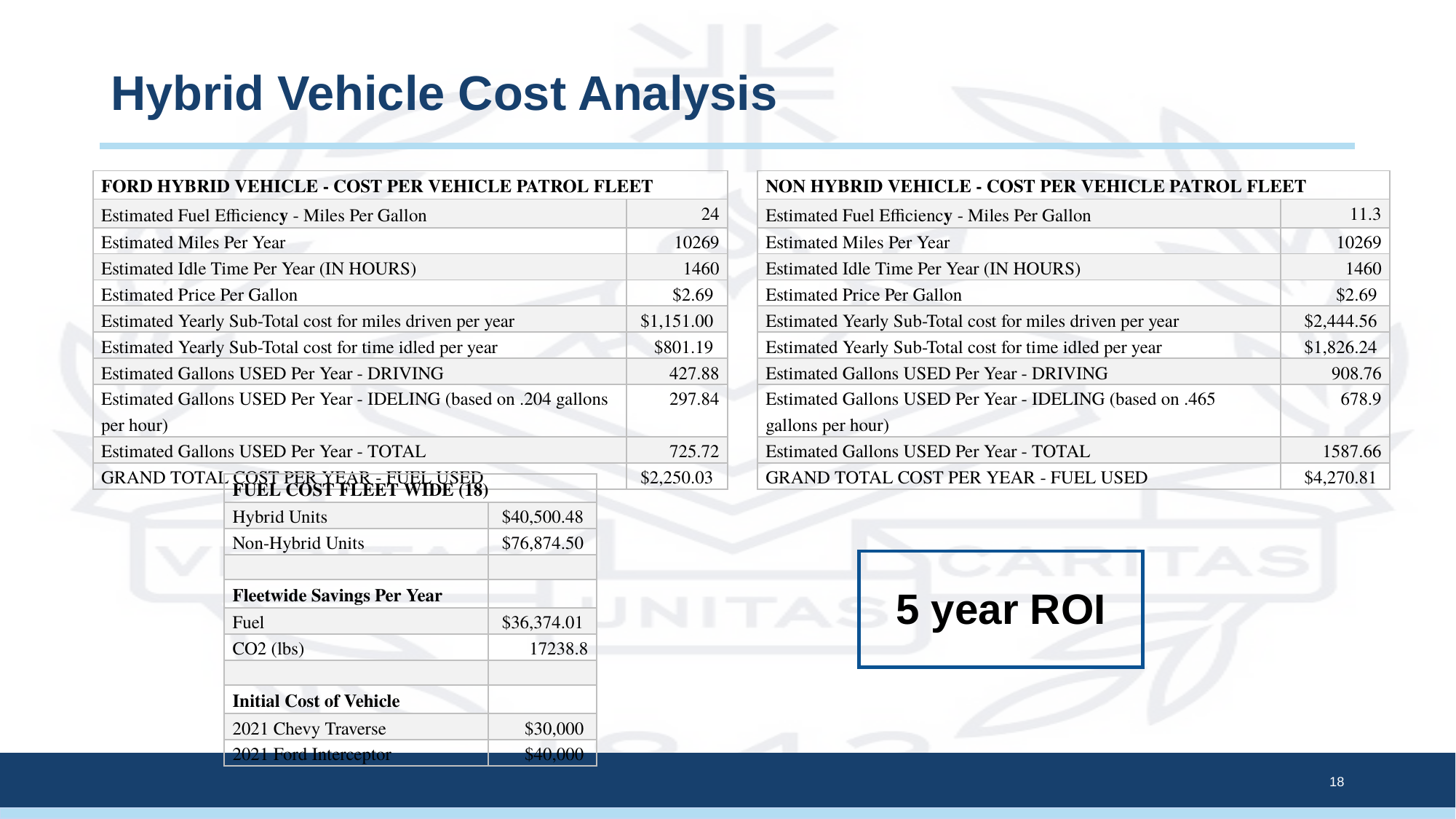

# Hybrid Vehicle Cost Analysis
| FORD HYBRID VEHICLE - COST PER VEHICLE PATROL FLEET |  |
| --- | --- |
| Estimated Fuel Efficiency - Miles Per Gallon | 24 |
| Estimated Miles Per Year | 10269 |
| Estimated Idle Time Per Year (IN HOURS) | 1460 |
| Estimated Price Per Gallon | $2.69 |
| Estimated Yearly Sub-Total cost for miles driven per year | $1,151.00 |
| Estimated Yearly Sub-Total cost for time idled per year | $801.19 |
| Estimated Gallons USED Per Year - DRIVING | 427.88 |
| Estimated Gallons USED Per Year - IDELING (based on .204 gallons per hour) | 297.84 |
| Estimated Gallons USED Per Year - TOTAL | 725.72 |
| GRAND TOTAL COST PER YEAR - FUEL USED | $2,250.03 |
| NON HYBRID VEHICLE - COST PER VEHICLE PATROL FLEET |  |
| --- | --- |
| Estimated Fuel Efficiency - Miles Per Gallon | 11.3 |
| Estimated Miles Per Year | 10269 |
| Estimated Idle Time Per Year (IN HOURS) | 1460 |
| Estimated Price Per Gallon | $2.69 |
| Estimated Yearly Sub-Total cost for miles driven per year | $2,444.56 |
| Estimated Yearly Sub-Total cost for time idled per year | $1,826.24 |
| Estimated Gallons USED Per Year - DRIVING | 908.76 |
| Estimated Gallons USED Per Year - IDELING (based on .465 gallons per hour) | 678.9 |
| Estimated Gallons USED Per Year - TOTAL | 1587.66 |
| GRAND TOTAL COST PER YEAR - FUEL USED | $4,270.81 |
| FUEL COST FLEET WIDE (18) |  |
| --- | --- |
| Hybrid Units | $40,500.48 |
| Non-Hybrid Units | $76,874.50 |
|  |  |
| Fleetwide Savings Per Year |  |
| Fuel | $36,374.01 |
| CO2 (lbs) | 17238.8 |
|  |  |
| Initial Cost of Vehicle |  |
| 2021 Chevy Traverse | $30,000 |
| 2021 Ford Interceptor | $40,000 |

5 year ROI
18